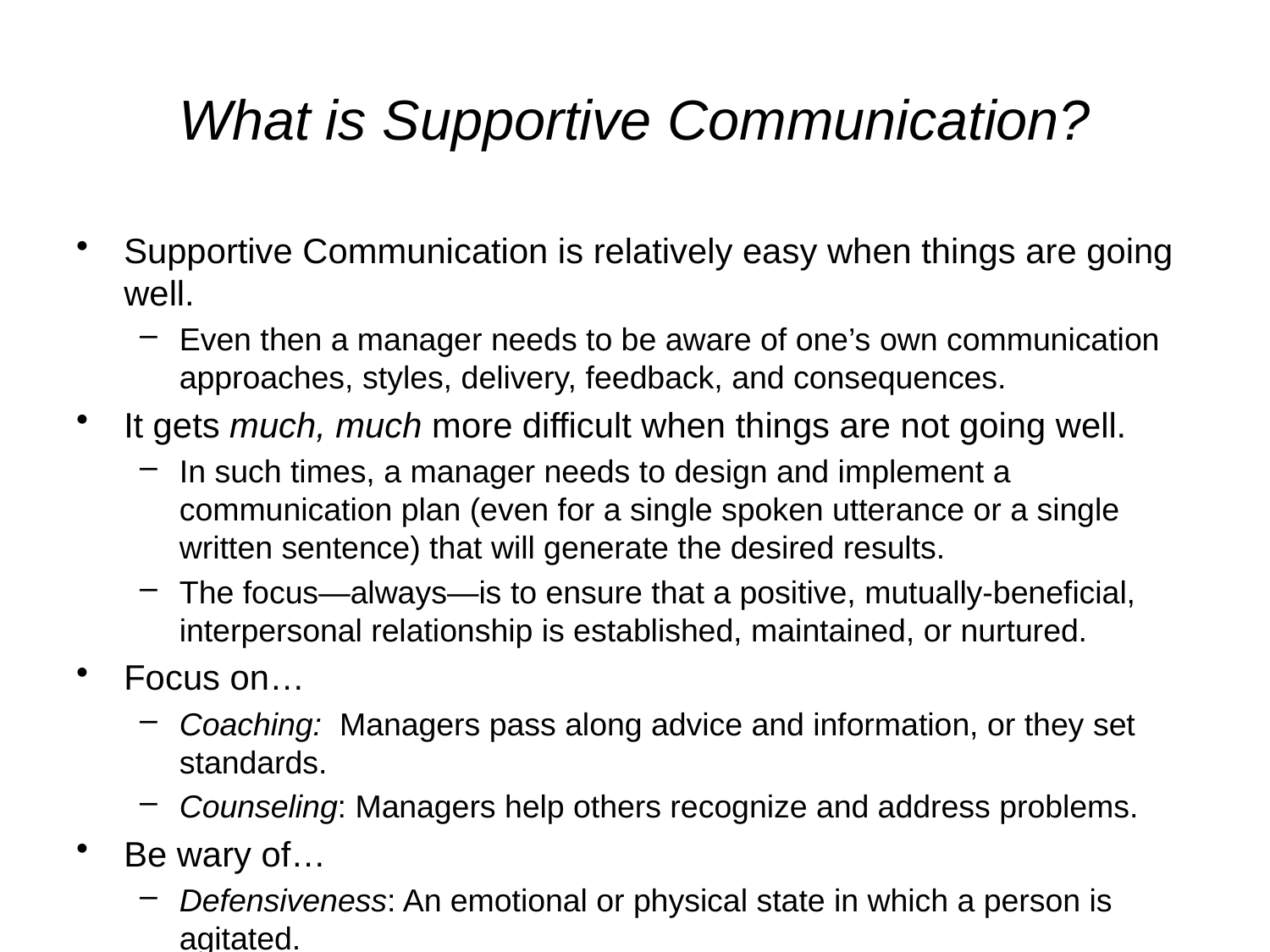

# What is Supportive Communication?
Supportive Communication is relatively easy when things are going well.
Even then a manager needs to be aware of one’s own communication approaches, styles, delivery, feedback, and consequences.
It gets much, much more difficult when things are not going well.
In such times, a manager needs to design and implement a communication plan (even for a single spoken utterance or a single written sentence) that will generate the desired results.
The focus—always—is to ensure that a positive, mutually-beneficial, interpersonal relationship is established, maintained, or nurtured.
Focus on…
Coaching:  Managers pass along advice and information, or they set standards.
Counseling: Managers help others recognize and address problems.
Be wary of…
Defensiveness: An emotional or physical state in which a person is agitated.
Disconfirmation: Occurs when a person feels put down or ineffectual.